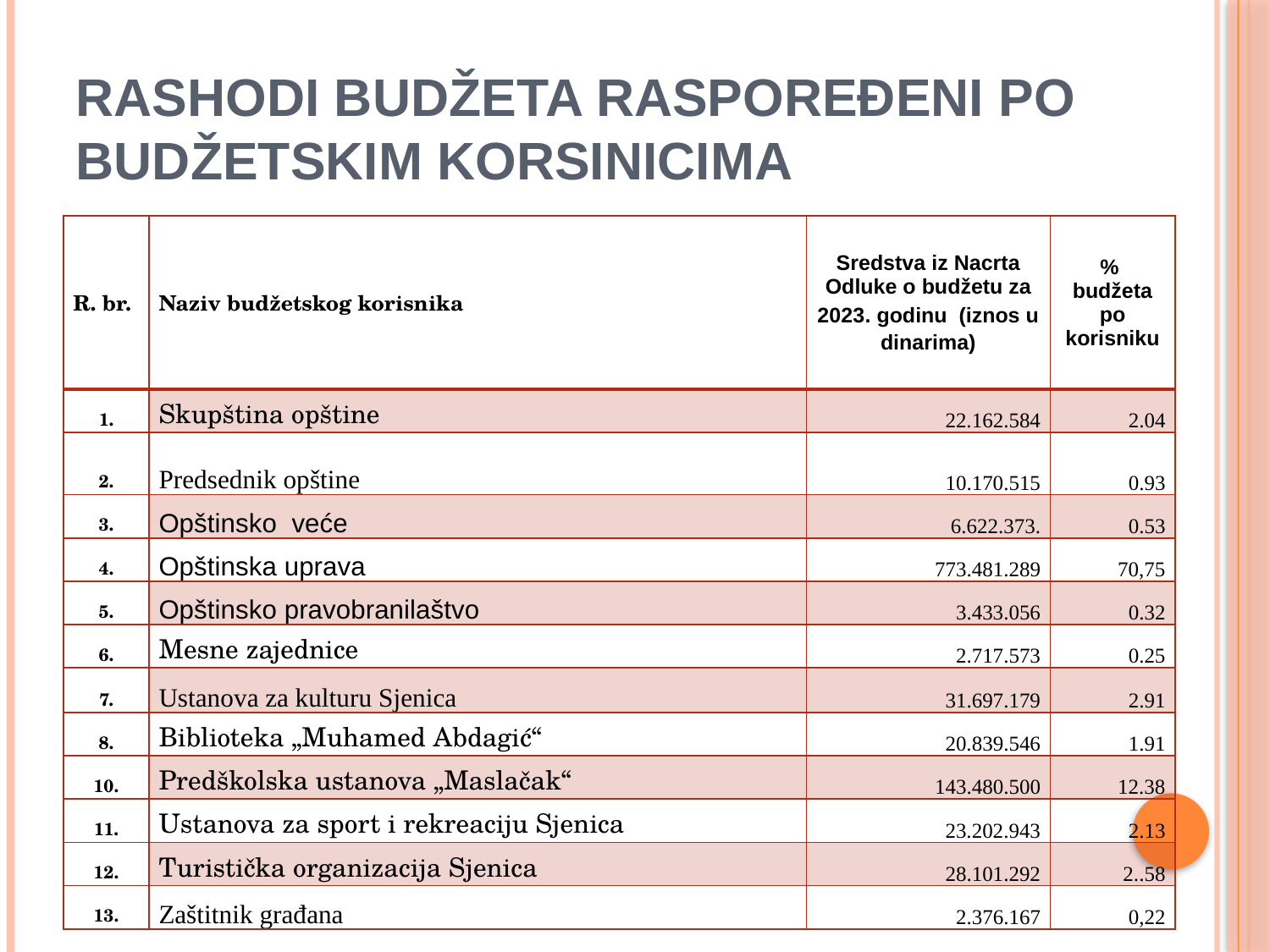

# Rashodi budžeta raspoređeni po budžetskim korsinicima
| R. br. | Naziv budžetskog korisnika | Sredstva iz Nacrta Odluke o budžetu za 2023. godinu (iznos u dinarima) | % budžeta po korisniku |
| --- | --- | --- | --- |
| 1. | Skupština opštine | 22.162.584 | 2.04 |
| 2. | Predsednik opštine | 10.170.515 | 0.93 |
| 3. | Opštinsko veće | 6.622.373. | 0.53 |
| 4. | Opštinska uprava | 773.481.289 | 70,75 |
| 5. | Opštinsko pravobranilaštvo | 3.433.056 | 0.32 |
| 6. | Mesne zajednice | 2.717.573 | 0.25 |
| 7. | Ustanova za kulturu Sjenica | 31.697.179 | 2.91 |
| 8. | Biblioteka „Muhamed Abdagić“ | 20.839.546 | 1.91 |
| 10. | Predškolska ustanova „Maslačak“ | 143.480.500 | 12.38 |
| 11. | Ustanova za sport i rekreaciju Sjenica | 23.202.943 | 2.13 |
| 12. | Turistička organizacija Sjenica | 28.101.292 | 2..58 |
| 13. | Zaštitnik građana | 2.376.167 | 0,22 |